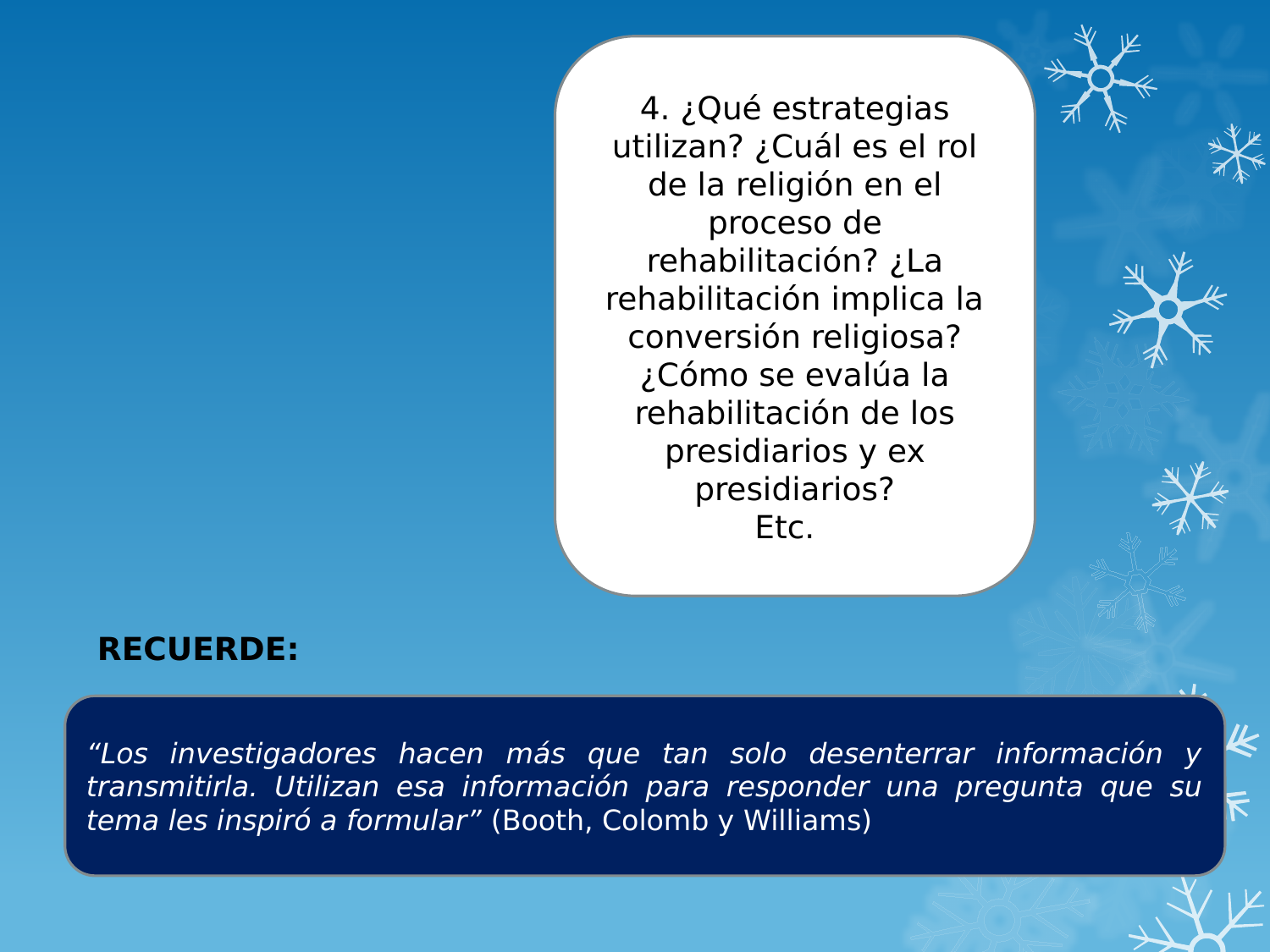

4. ¿Qué estrategias utilizan? ¿Cuál es el rol de la religión en el proceso de rehabilitación? ¿La rehabilitación implica la conversión religiosa?
¿Cómo se evalúa la rehabilitación de los presidiarios y ex presidiarios?
Etc.
RECUERDE:
“Los investigadores hacen más que tan solo desenterrar información y transmitirla. Utilizan esa información para responder una pregunta que su tema les inspiró a formular” (Booth, Colomb y Williams)